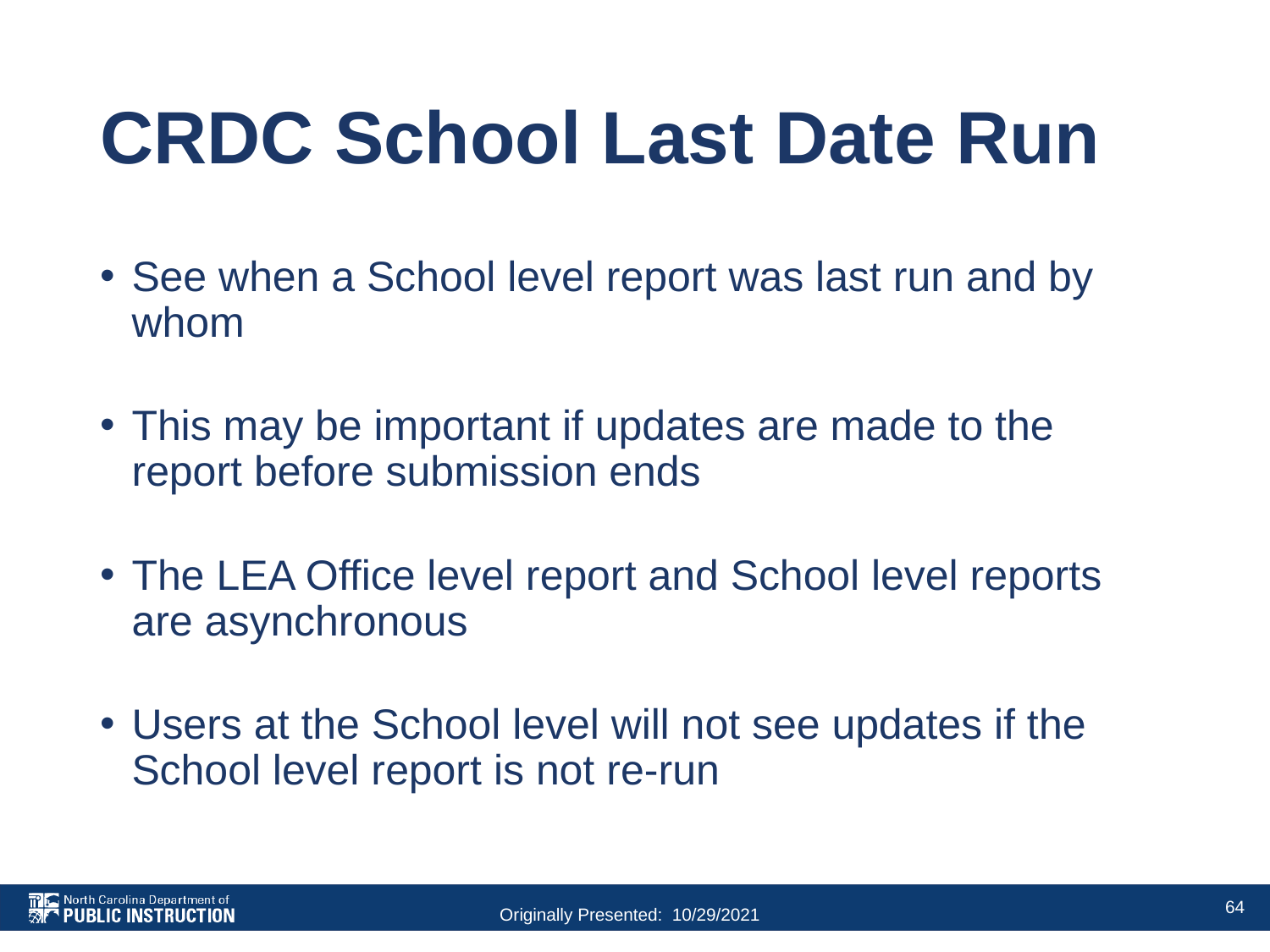

# CRDC School Last Date Run
See when a School level report was last run and by whom

This may be important if updates are made to the report before submission ends

The LEA Office level report and School level reports are asynchronous

Users at the School level will not see updates if the School level report is not re-run
64
Originally Presented:  10/29/2021